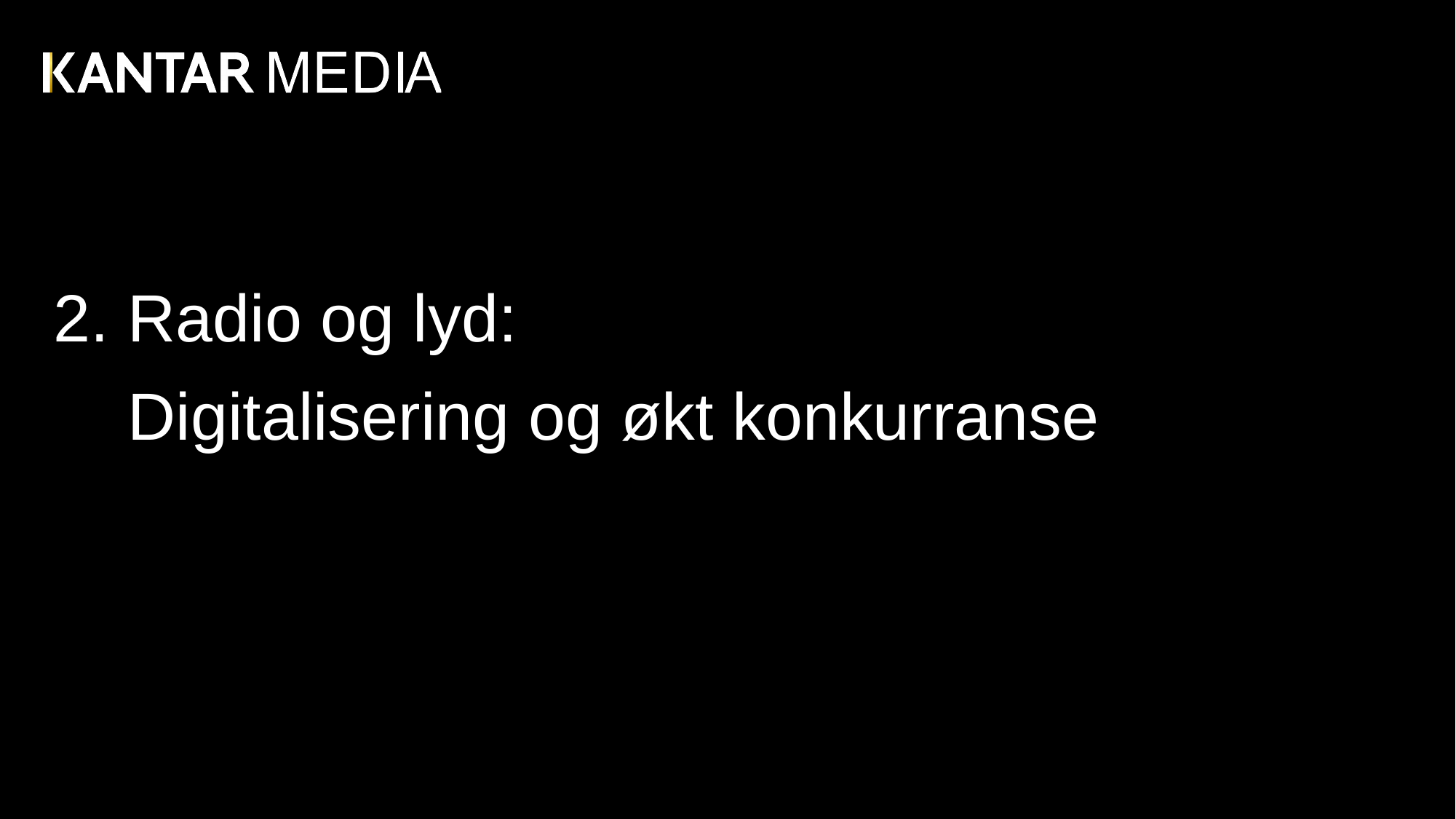

2. Radio og lyd:
    Digitalisering og økt konkurranse